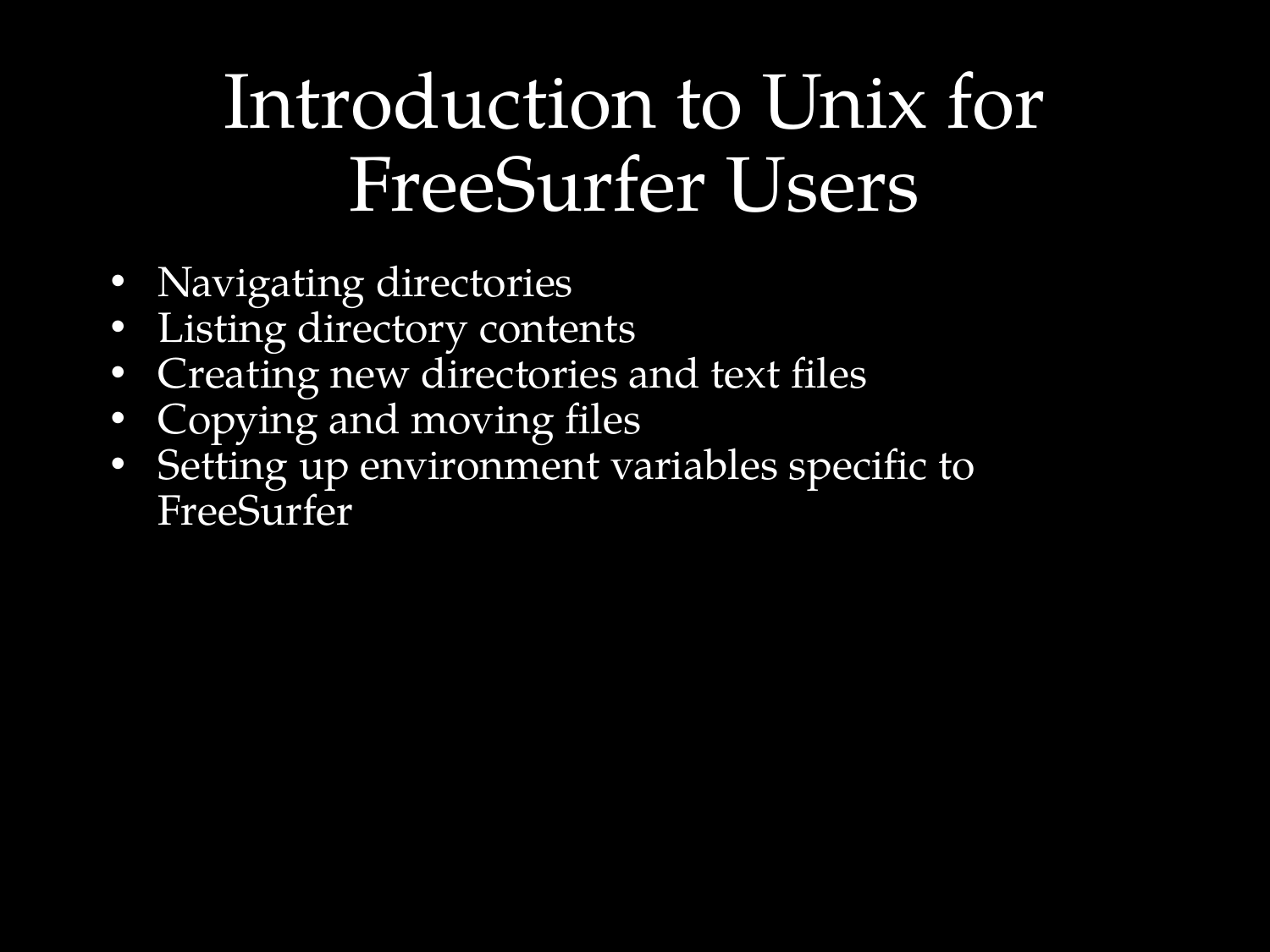

# Introduction to Unix for FreeSurfer Users
Navigating directories
Listing directory contents
Creating new directories and text files
Copying and moving files
Setting up environment variables specific to FreeSurfer